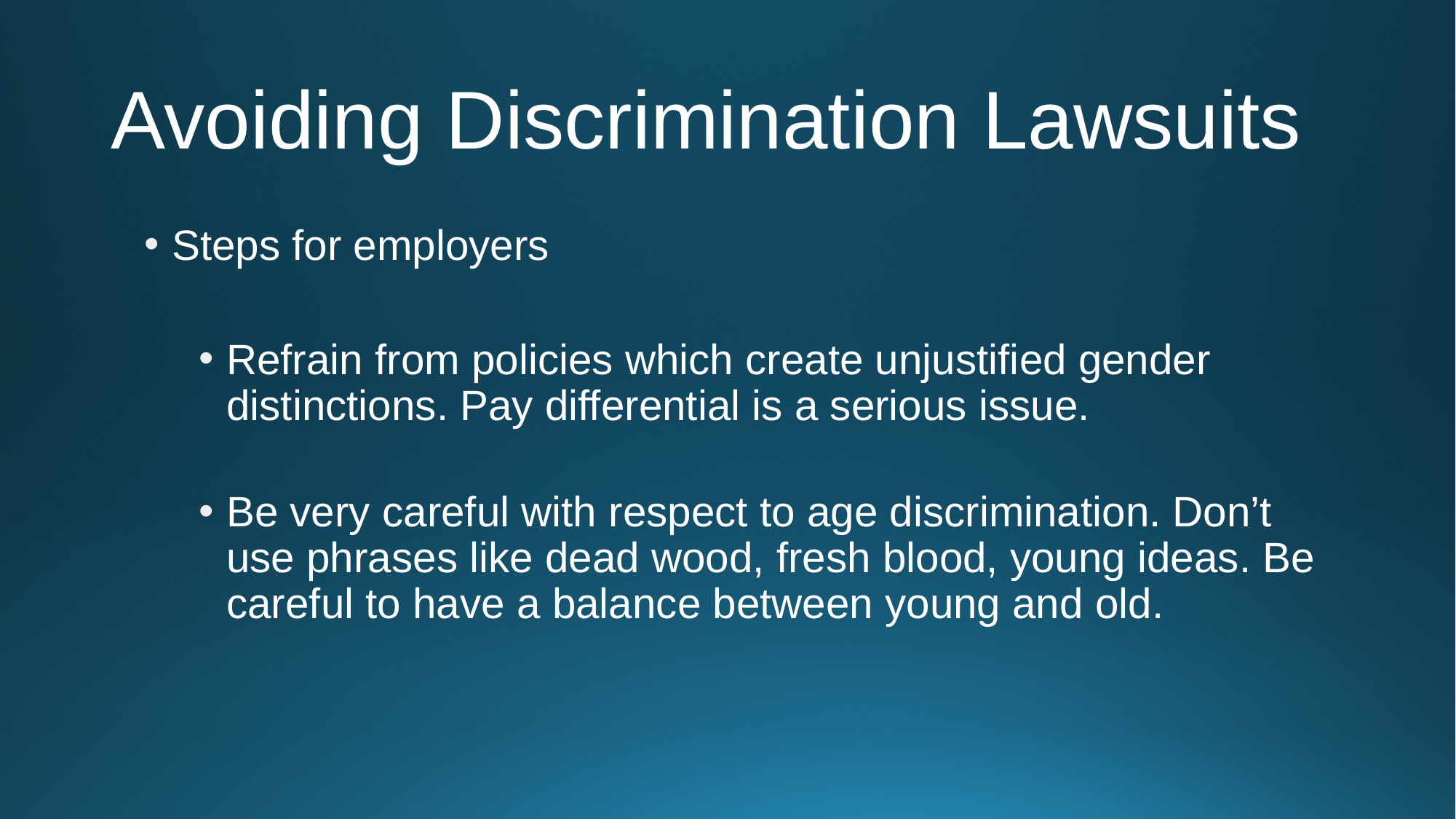

# Avoiding Discrimination Lawsuits
Steps for employers

Refrain from policies which create unjustified gender distinctions. Pay differential is a serious issue.

Be very careful with respect to age discrimination. Don’t use phrases like dead wood, fresh blood, young ideas. Be careful to have a balance between young and old.